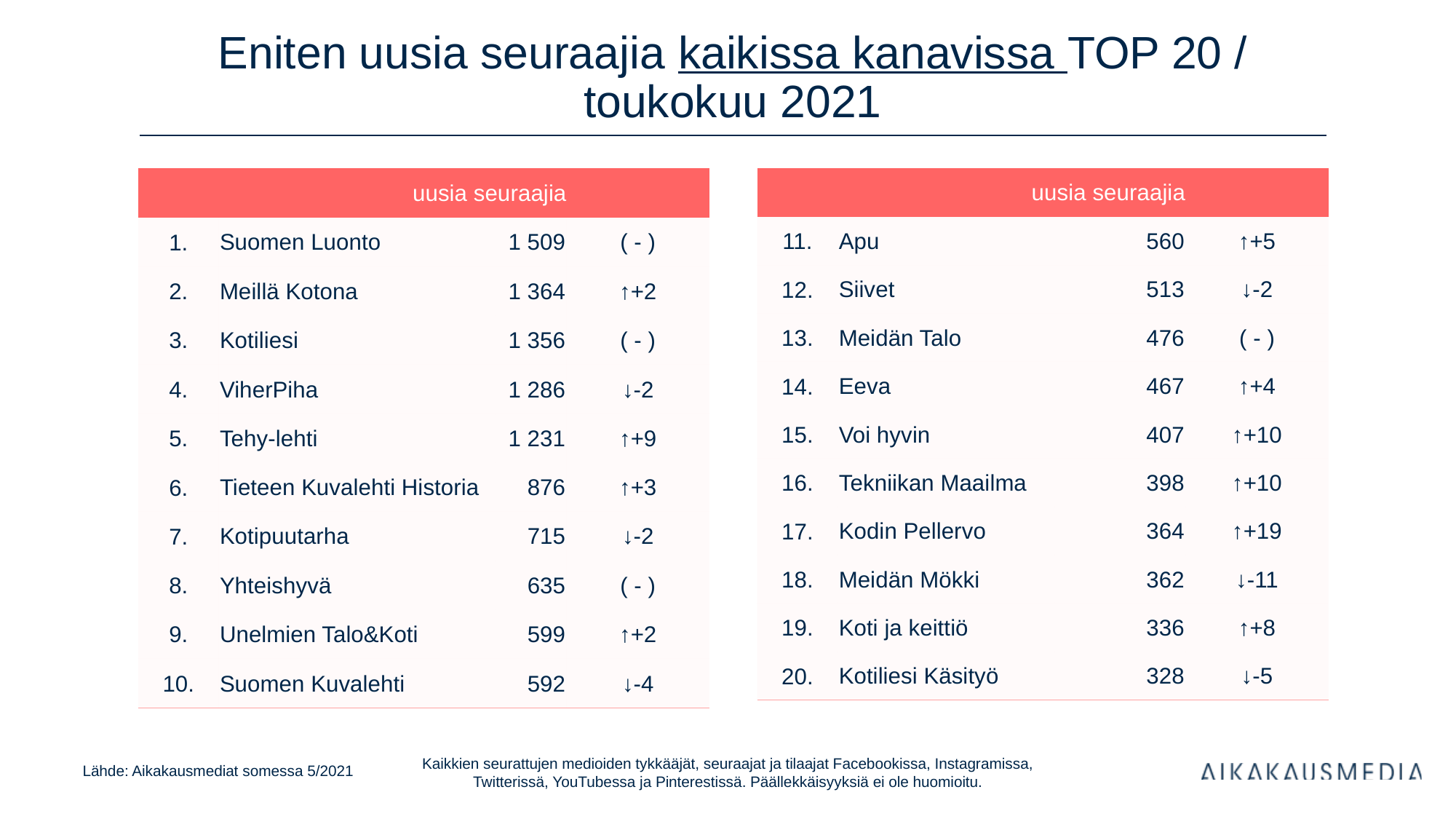

# Eniten uusia seuraajia kaikissa kanavissa TOP 20 / toukokuu 2021
| uusia seuraajia |  | uusia seuraajia |  |
| --- | --- | --- | --- |
| 1. | Suomen Luonto | 1 509 | ( - ) |
| 2. | Meillä Kotona | 1 364 | ↑+2 |
| 3. | Kotiliesi | 1 356 | ( - ) |
| 4. | ViherPiha | 1 286 | ↓-2 |
| 5. | Tehy-lehti | 1 231 | ↑+9 |
| 6. | Tieteen Kuvalehti Historia | 876 | ↑+3 |
| 7. | Kotipuutarha | 715 | ↓-2 |
| 8. | Yhteishyvä | 635 | ( - ) |
| 9. | Unelmien Talo&Koti | 599 | ↑+2 |
| 10. | Suomen Kuvalehti | 592 | ↓-4 |
| uusia seuraajia |  | uusia seuraajia |  |
| --- | --- | --- | --- |
| 11. | Apu | 560 | ↑+5 |
| 12. | Siivet | 513 | ↓-2 |
| 13. | Meidän Talo | 476 | ( - ) |
| 14. | Eeva | 467 | ↑+4 |
| 15. | Voi hyvin | 407 | ↑+10 |
| 16. | Tekniikan Maailma | 398 | ↑+10 |
| 17. | Kodin Pellervo | 364 | ↑+19 |
| 18. | Meidän Mökki | 362 | ↓-11 |
| 19. | Koti ja keittiö | 336 | ↑+8 |
| 20. | Kotiliesi Käsityö | 328 | ↓-5 |
Kaikkien seurattujen medioiden tykkääjät, seuraajat ja tilaajat Facebookissa, Instagramissa, Twitterissä, YouTubessa ja Pinterestissä. Päällekkäisyyksiä ei ole huomioitu.